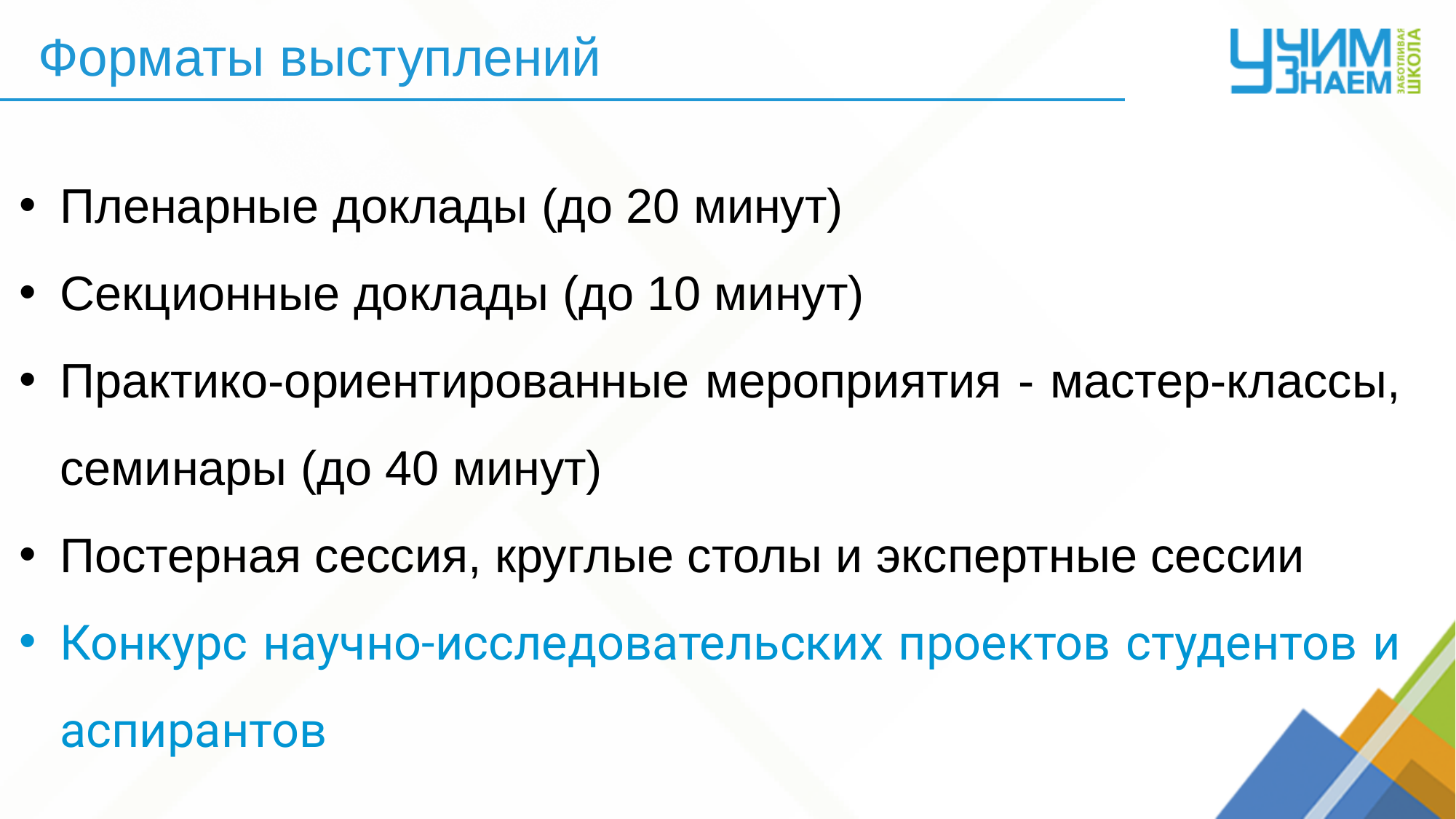

Форматы выступлений
Пленарные доклады (до 20 минут)
Секционные доклады (до 10 минут)
Практико-ориентированные мероприятия - мастер-классы, семинары (до 40 минут)
Постерная сессия, круглые столы и экспертные сессии
Конкурс научно-исследовательских проектов студентов и аспирантов